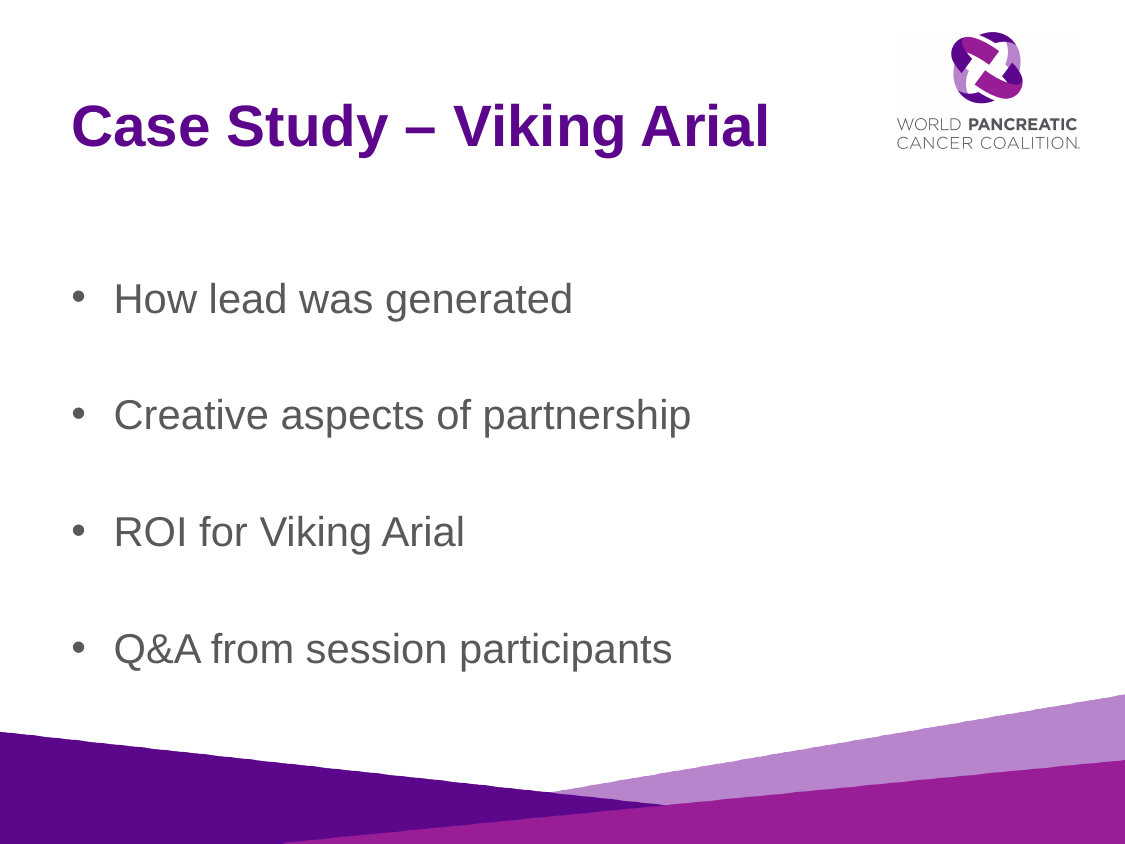

# Case Study – Viking Arial

How lead was generated

Creative aspects of partnership

ROI for Viking Arial

Q&A from session participants